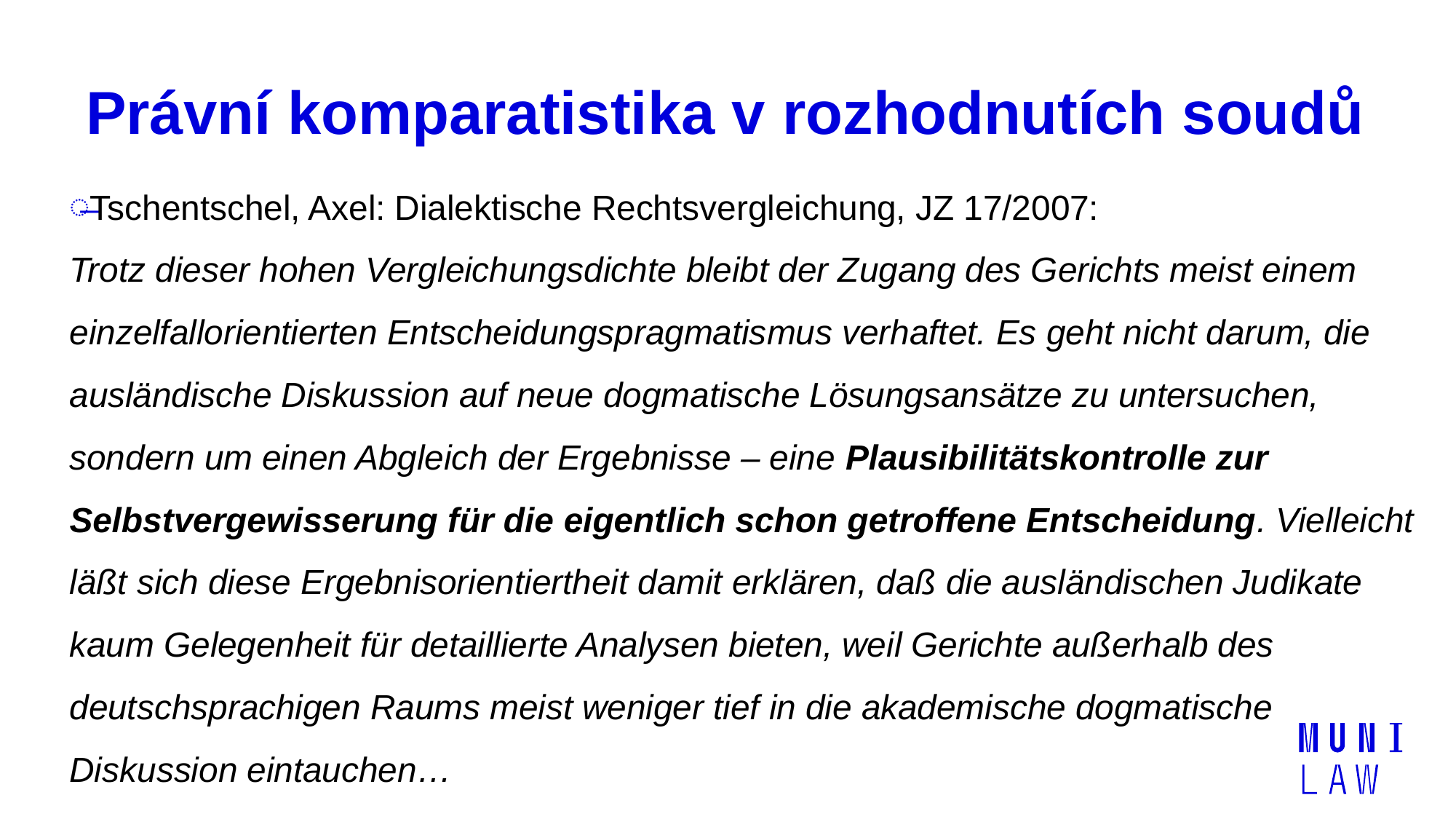

# Právní komparatistika v rozhodnutích soudů
Tschentschel, Axel: Dialektische Rechtsvergleichung, JZ 17/2007:
Trotz dieser hohen Vergleichungsdichte bleibt der Zugang des Gerichts meist einem einzelfallorientierten Entscheidungspragmatismus verhaftet. Es geht nicht darum, die ausländische Diskussion auf neue dogmatische Lösungsansätze zu untersuchen, sondern um einen Abgleich der Ergebnisse – eine Plausibilitätskontrolle zur Selbstvergewisserung für die eigentlich schon getroffene Entscheidung. Vielleicht läßt sich diese Ergebnisorientiertheit damit erklären, daß die ausländischen Judikate kaum Gelegenheit für detaillierte Analysen bieten, weil Gerichte außerhalb des deutschsprachigen Raums meist weniger tief in die akademische dogmatische Diskussion eintauchen…